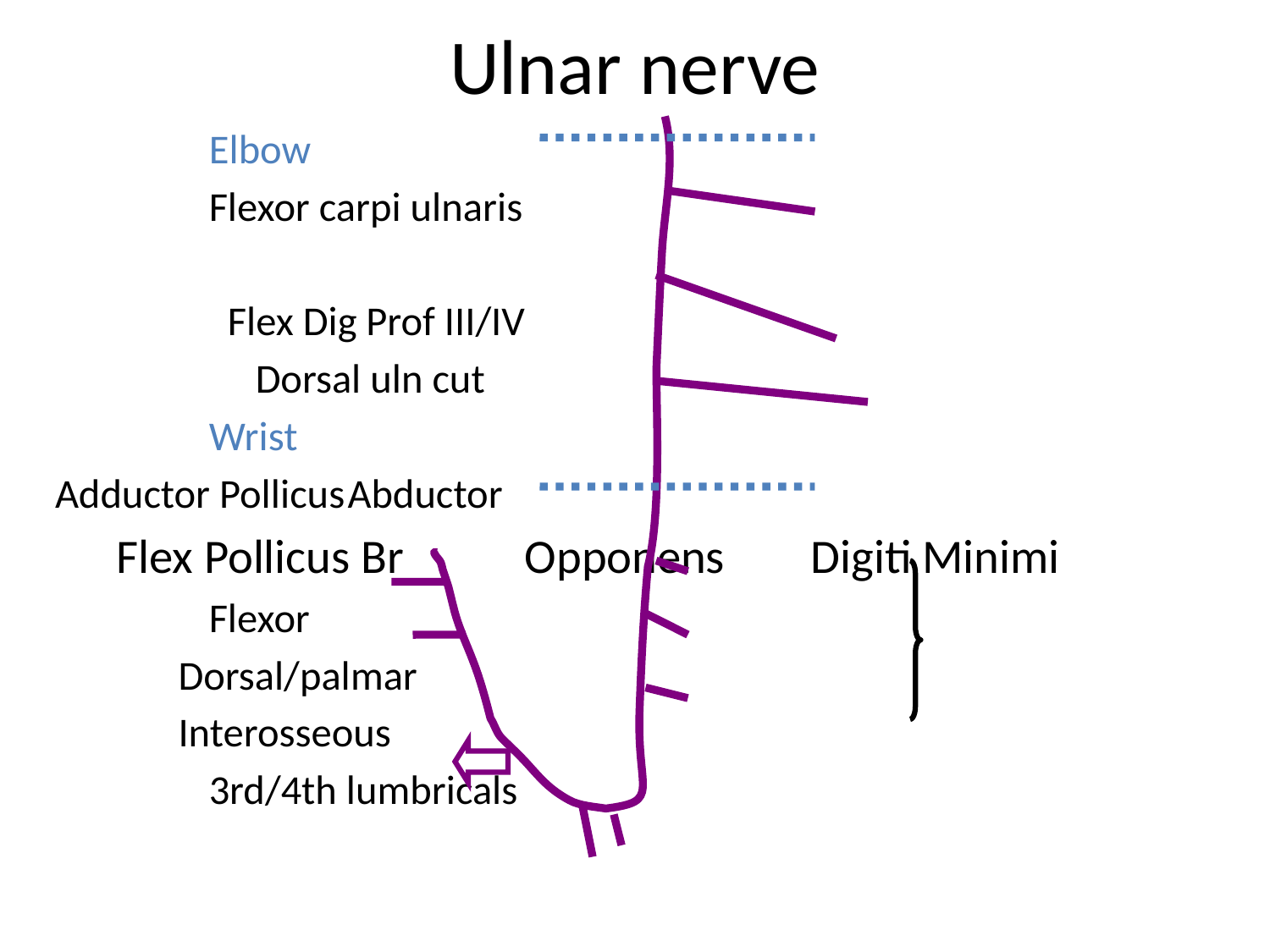

# Ulnar nerve
						Elbow
						Flexor carpi ulnaris

						  Flex Dig Prof III/IV
						     Dorsal uln cut
						Wrist
Adductor Pollicus			Abductor
Flex Pollicus Br			Opponens        Digiti Minimi
					Flexor
Dorsal/palmar
Interosseous
				3rd/4th lumbricals